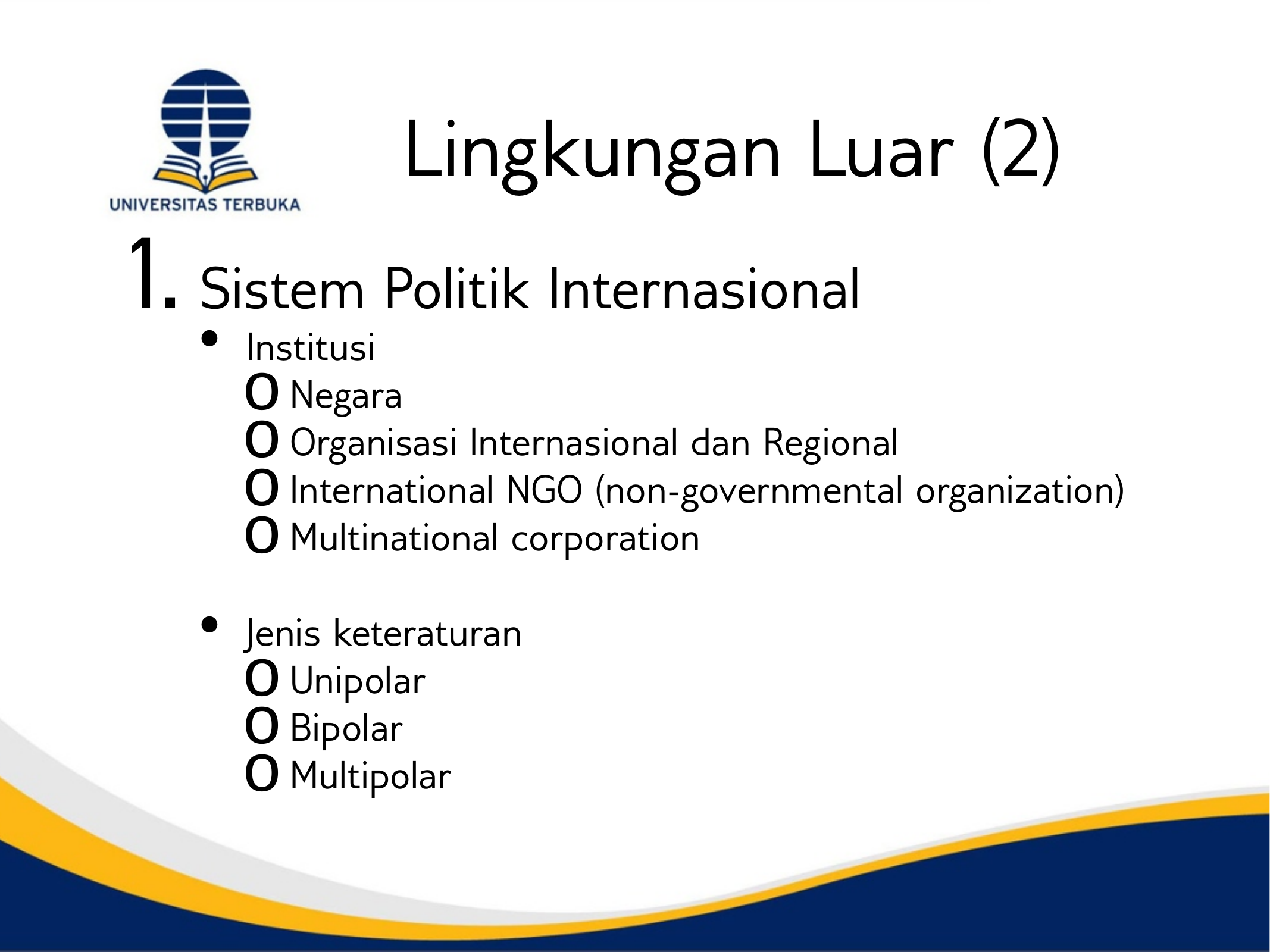

# Lingkungan Luar (2)
Sistem Politik Internasional
Institusi
Negara
Organisasi Internasional dan Regional
International NGO (non-governmental organization)
Multinational corporation

Jenis keteraturan
Unipolar
Bipolar
Multipolar